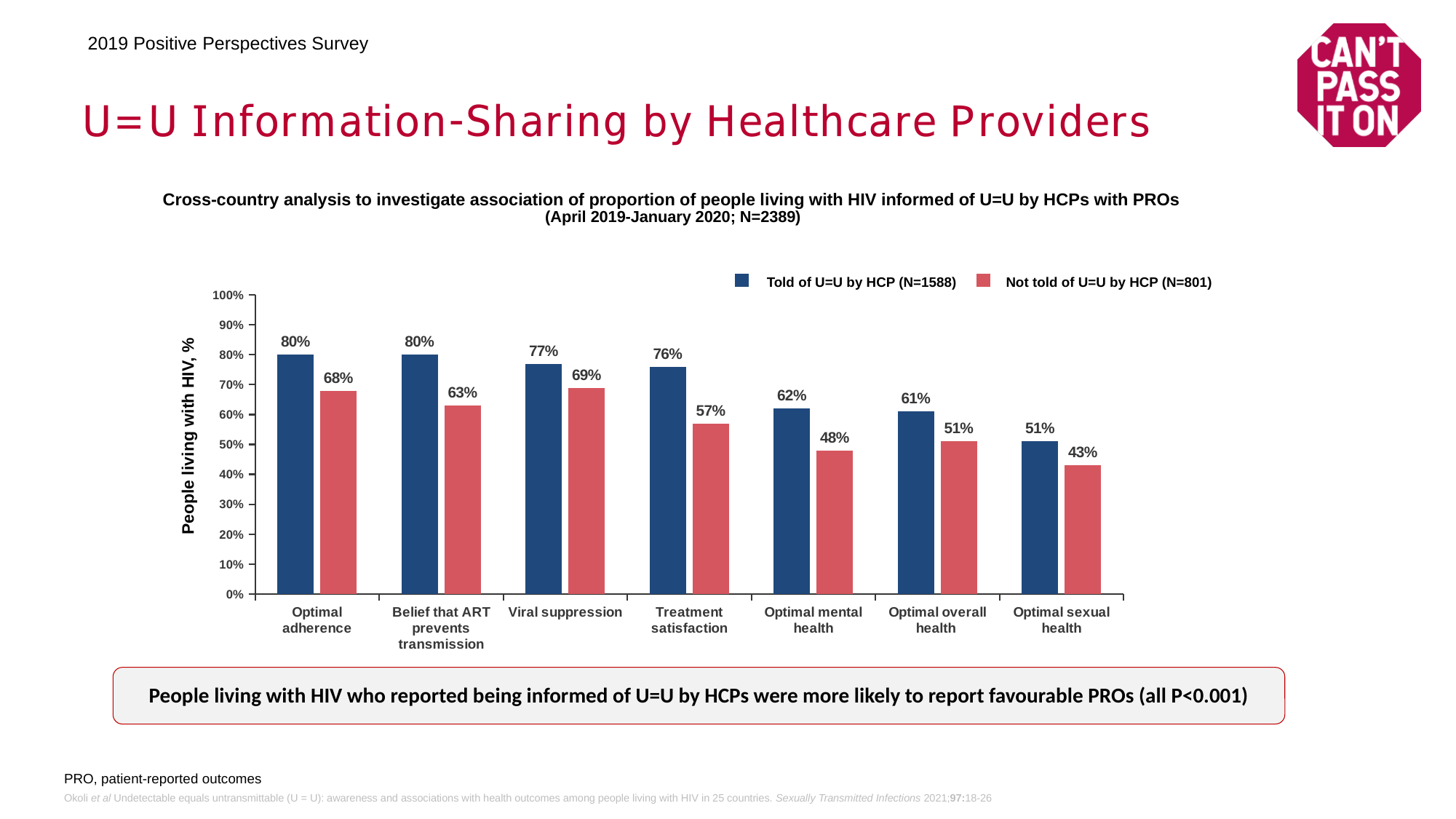

2019 Positive Perspectives Survey
# U=U Information-Sharing by Healthcare Providers
Cross-country analysis to investigate association of proportion of people living with HIV informed of U=U by HCPs with PROs
(April 2019-January 2020; N=2389)

### Chart

| Category | % rated issue as priority currently | % uncomfortable discussing with HCP |
|---|---|---|
| Optimal adherence | 0.8 | 0.68 |
| Belief that ART prevents transmission | 0.8 | 0.63 |
| Viral suppression | 0.77 | 0.69 |
| Treatment satisfaction | 0.76 | 0.57 |
| Optimal mental health | 0.62 | 0.48 |
| Optimal overall health  | 0.61 | 0.51 |
| Optimal sexual health | 0.51 | 0.43 |
Told of U=U by HCP (N=1588)             Not told of U=U by HCP (N=801)

People living with HIV, %
People living with HIV who reported being informed of U=U by HCPs were more likely to report favourable PROs (all P<0.001)
PRO, patient-reported outcomes
Okoli et al Undetectable equals untransmittable (U = U): awareness and associations with health outcomes among people living with HIV in 25 countries. Sexually Transmitted Infections 2021;97:18-26